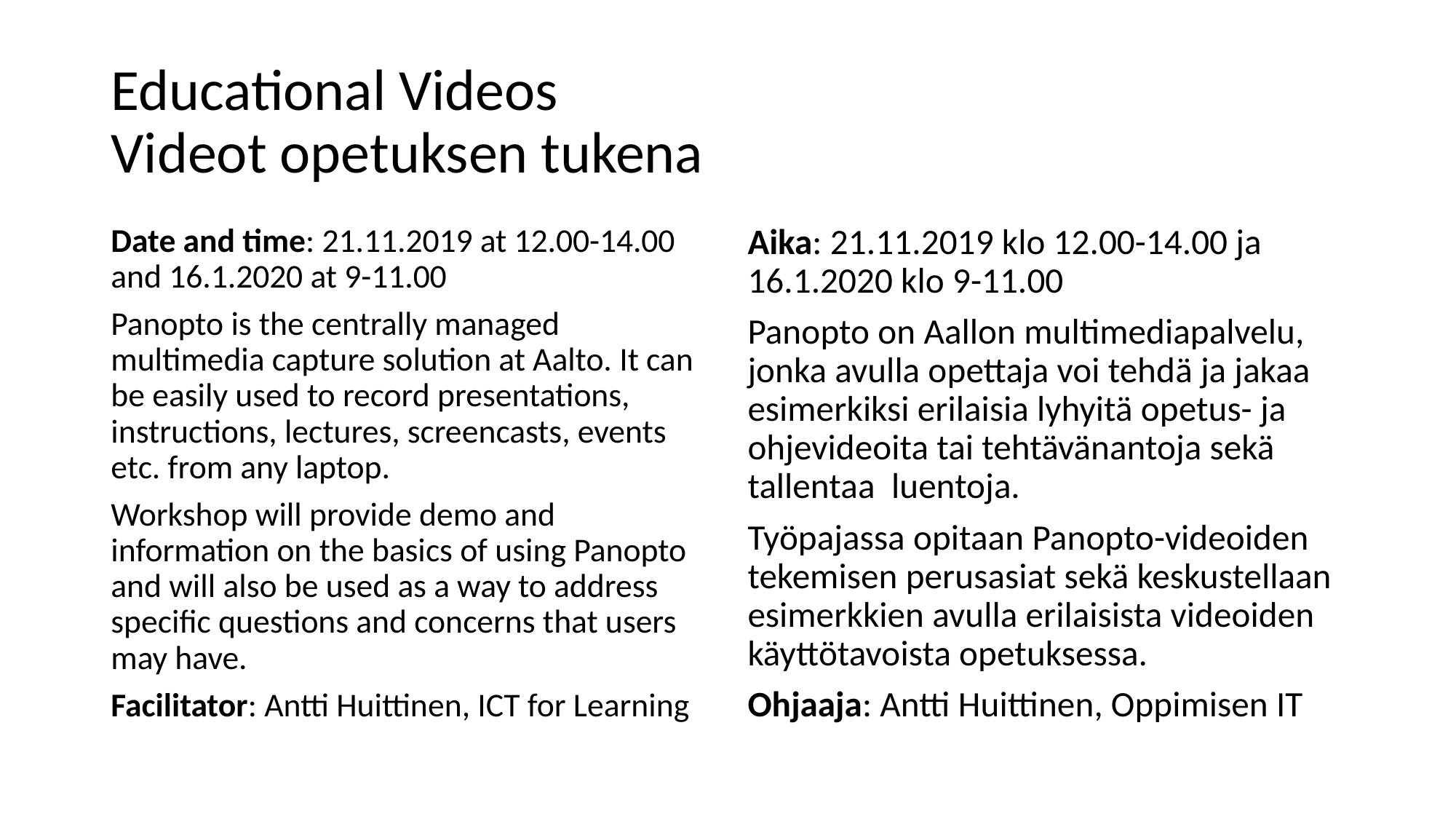

# Educational Videos Videot opetuksen tukena
Date and time: 21.11.2019 at 12.00-14.00 and 16.1.2020 at 9-11.00
Panopto is the centrally managed multimedia capture solution at Aalto. It can be easily used to record presentations, instructions, lectures, screencasts, events etc. from any laptop.
Workshop will provide demo and information on the basics of using Panopto and will also be used as a way to address specific questions and concerns that users may have.
Facilitator: Antti Huittinen, ICT for Learning
Aika: 21.11.2019 klo 12.00-14.00 ja 16.1.2020 klo 9-11.00
Panopto on Aallon multimediapalvelu, jonka avulla opettaja voi tehdä ja jakaa esimerkiksi erilaisia lyhyitä opetus- ja ohjevideoita tai tehtävänantoja sekä tallentaa  luentoja.
Työpajassa opitaan Panopto-videoiden tekemisen perusasiat sekä keskustellaan esimerkkien avulla erilaisista videoiden käyttötavoista opetuksessa.
Ohjaaja: Antti Huittinen, Oppimisen IT